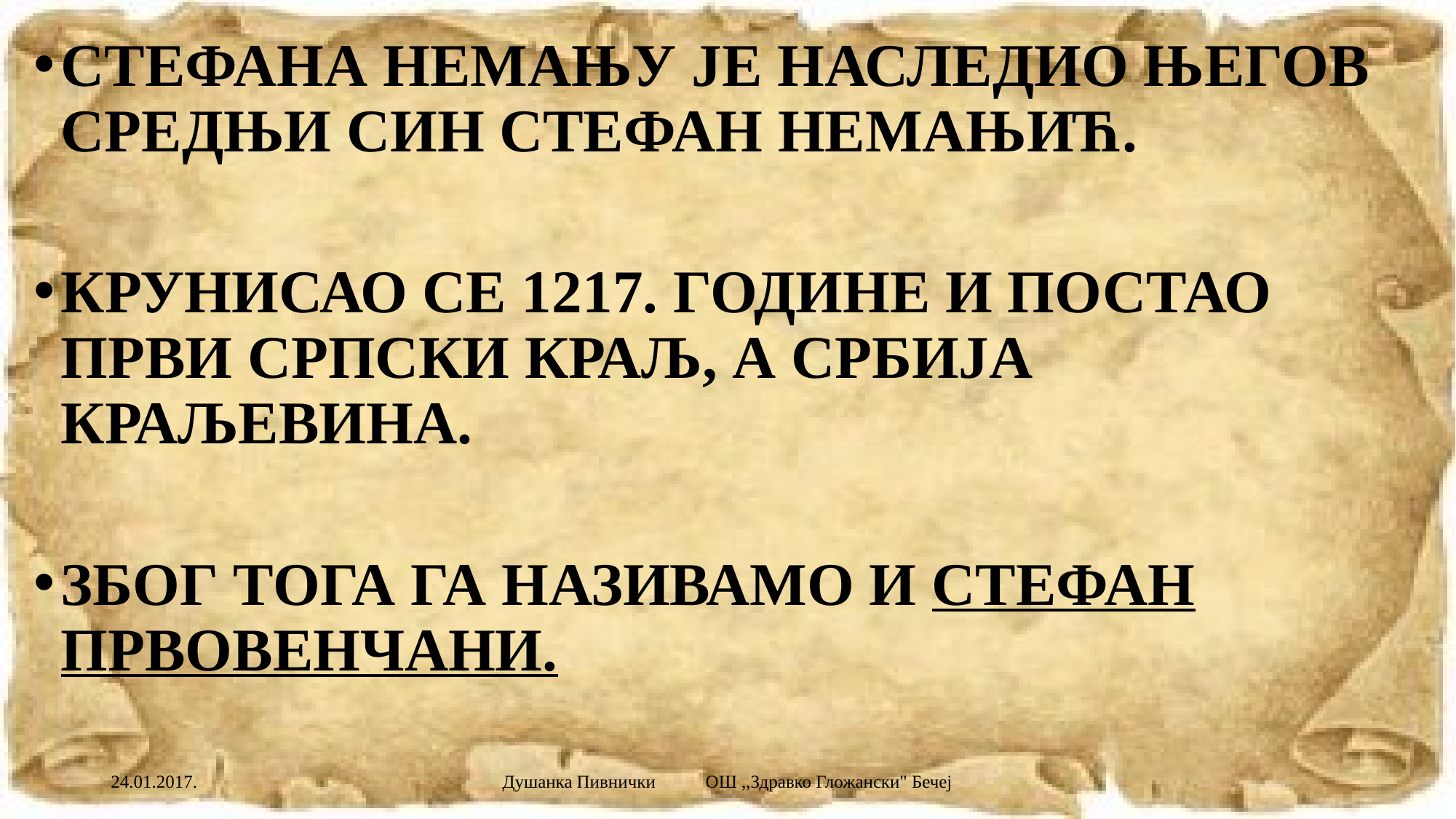

СТЕФАНА НЕМАЊУ ЈЕ НАСЛЕДИО ЊЕГОВ СРЕДЊИ СИН СТЕФАН НЕМАЊИЋ.

КРУНИСАО СЕ 1217. ГОДИНЕ И ПОСТАО ПРВИ СРПСКИ КРАЉ, А СРБИЈА КРАЉЕВИНА.

ЗБОГ ТОГА ГА НАЗИВАМО И СТЕФАН ПРВОВЕНЧАНИ.
24.01.2017.
Душанка Пивнички           ОШ ,,Здравко Гложански" Бечеј